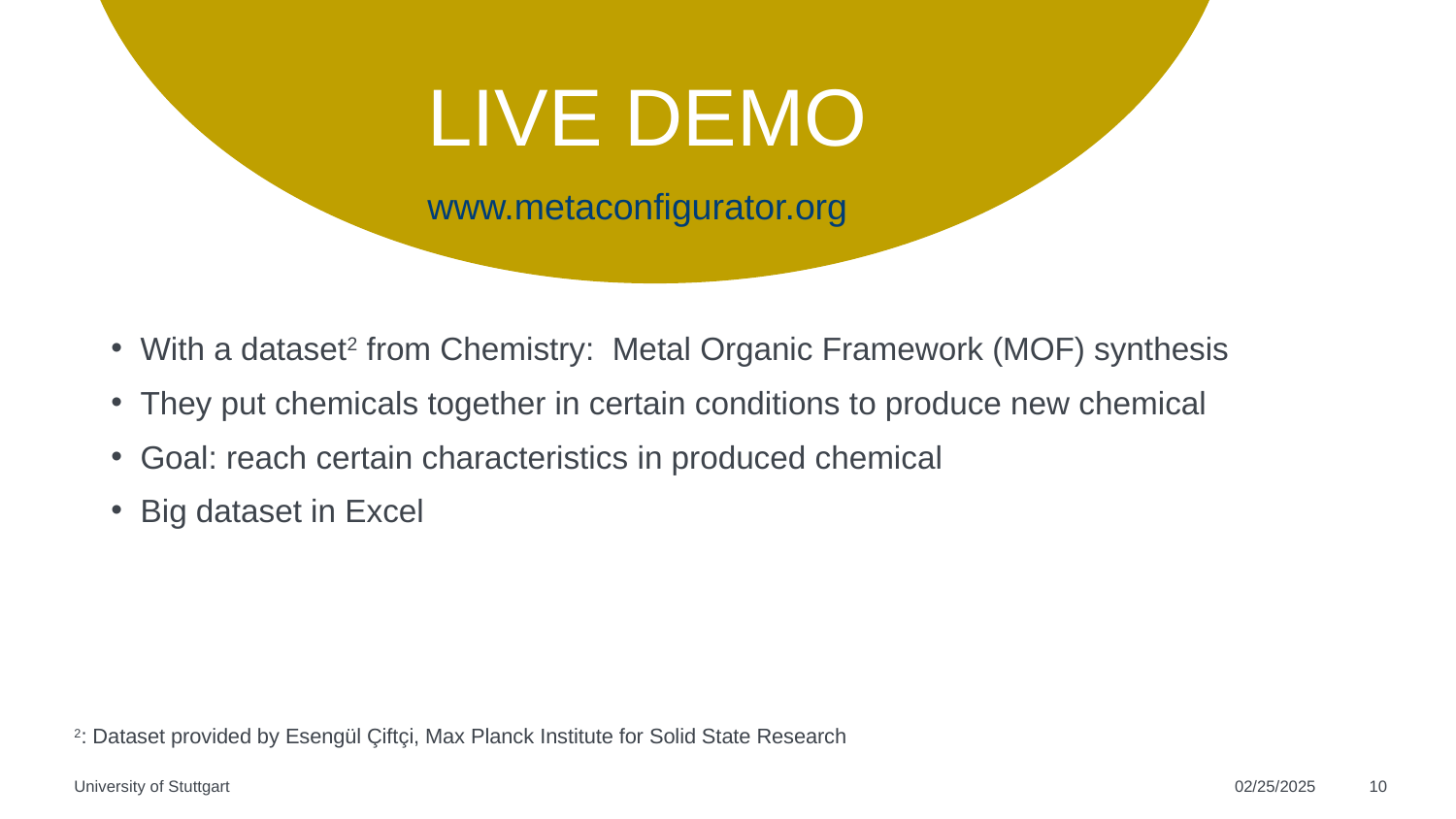

LIVE DEMO
www.metaconfigurator.org
With a dataset2 from Chemistry:  Metal Organic Framework (MOF) synthesis
They put chemicals together in certain conditions to produce new chemical
Goal: reach certain characteristics in produced chemical
Big dataset in Excel
2: Dataset provided by Esengül Çiftçi, Max Planck Institute for Solid State Research
University of Stuttgart
02/25/2025
10